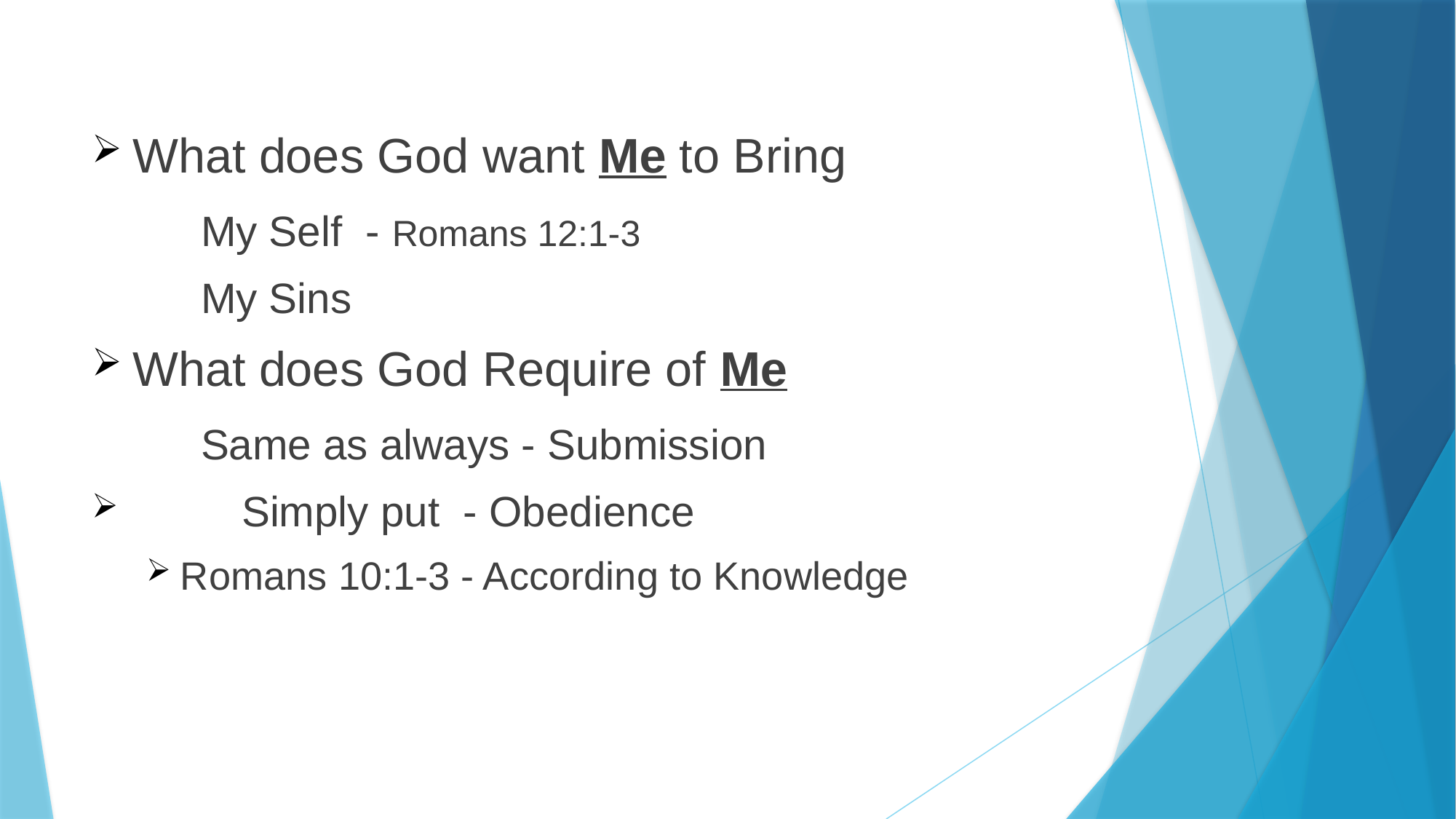

#
What does God want Me to Bring
	My Self  - Romans 12:1-3
	My Sins
What does God Require of Me
	Same as always - Submission
	Simply put  - Obedience
Romans 10:1-3 - According to Knowledge